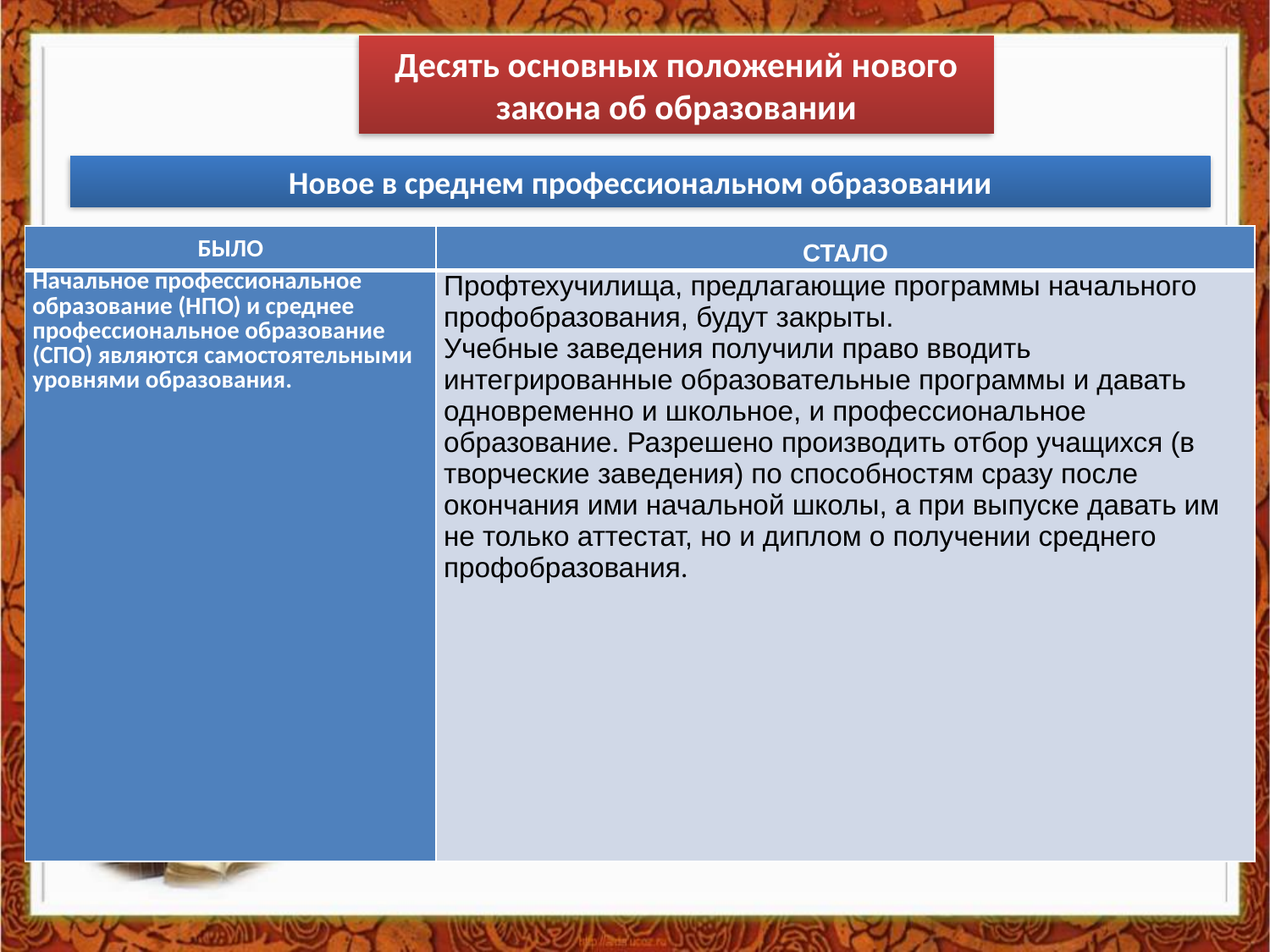

Десять основных положений нового закона об образовании
Новое в среднем профессиональном образовании
| БЫЛО | СТАЛО |
| --- | --- |
| Начальное профессиональное образование (НПО) и среднее профессиональное образование (СПО) являются самостоятельными уровнями образования. | Профтехучилища, предлагающие программы начального профобразования, будут закрыты. Учебные заведения получили право вводить интегрированные образовательные программы и давать одновременно и школьное, и профессиональное образование. Разрешено производить отбор учащихся (в творческие заведения) по способностям сразу после окончания ими начальной школы, а при выпуске давать им не только аттестат, но и диплом о получении среднего профобразования. |